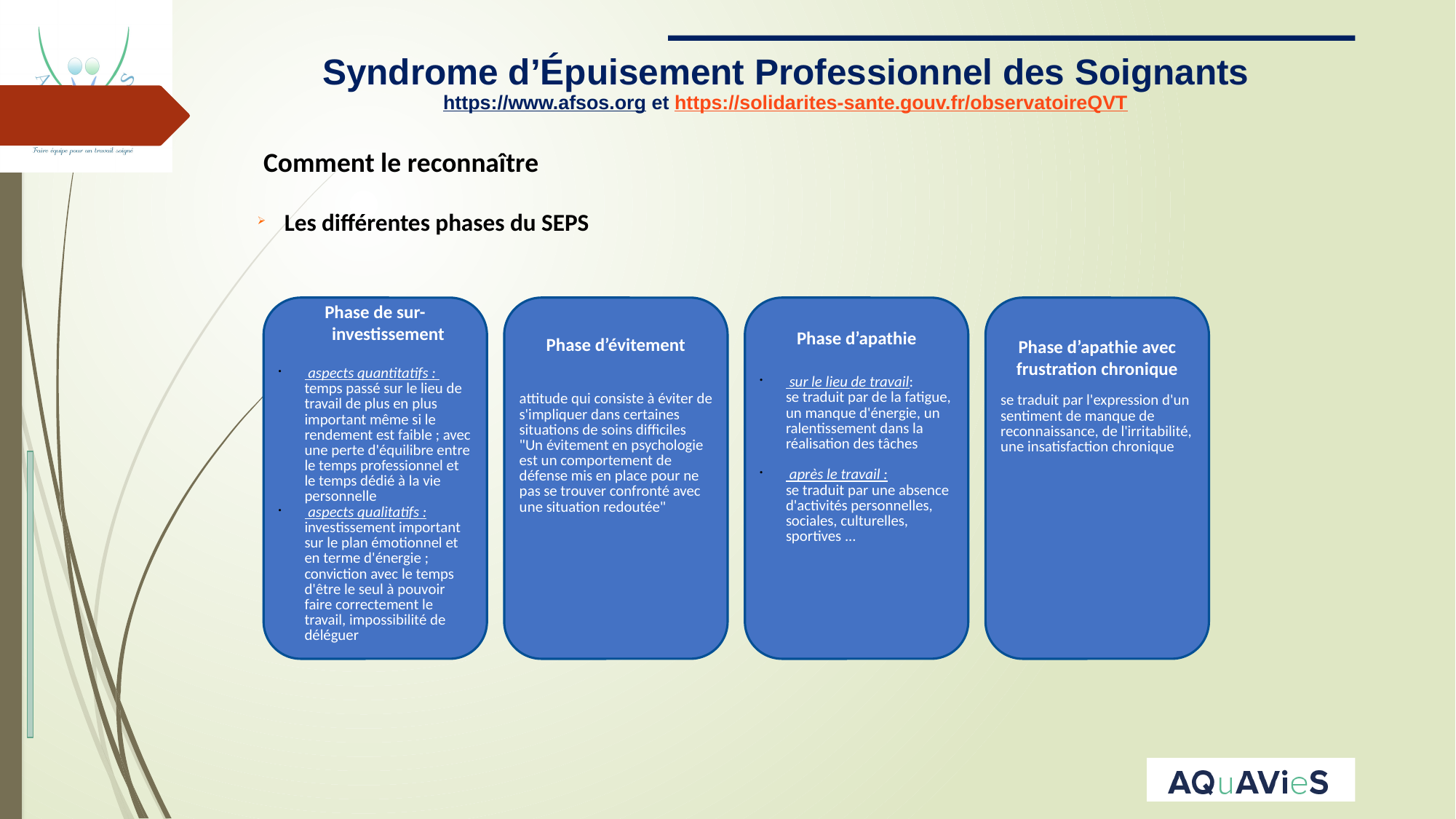

# Syndrome d’Épuisement Professionnel des Soignants https://www.afsos.org et https://solidarites-sante.gouv.fr/observatoireQVT
 Comment le reconnaître
Les différentes phases du SEPS
Phase de sur-investissement
 aspects quantitatifs :
temps passé sur le lieu de travail de plus en plus important même si le rendement est faible ; avec une perte d'équilibre entre le temps professionnel et le temps dédié à la vie personnelle
 aspects qualitatifs : investissement important sur le plan émotionnel et en terme d'énergie ;
conviction avec le temps d'être le seul à pouvoir faire correctement le travail, impossibilité de déléguer

Phase d’évitement

attitude qui consiste à éviter de s'impliquer dans certaines situations de soins difficiles
"Un évitement en psychologie est un comportement de défense mis en place pour ne pas se trouver confronté avec une situation redoutée"

Phase d’apathie

 sur le lieu de travail:
se traduit par de la fatigue, un manque d'énergie, un ralentissement dans la réalisation des tâches

 après le travail :
se traduit par une absence d'activités personnelles, sociales, culturelles, sportives ...

Phase d’apathie avec frustration chronique

se traduit par l'expression d'un sentiment de manque de reconnaissance, de l'irritabilité, une insatisfaction chronique